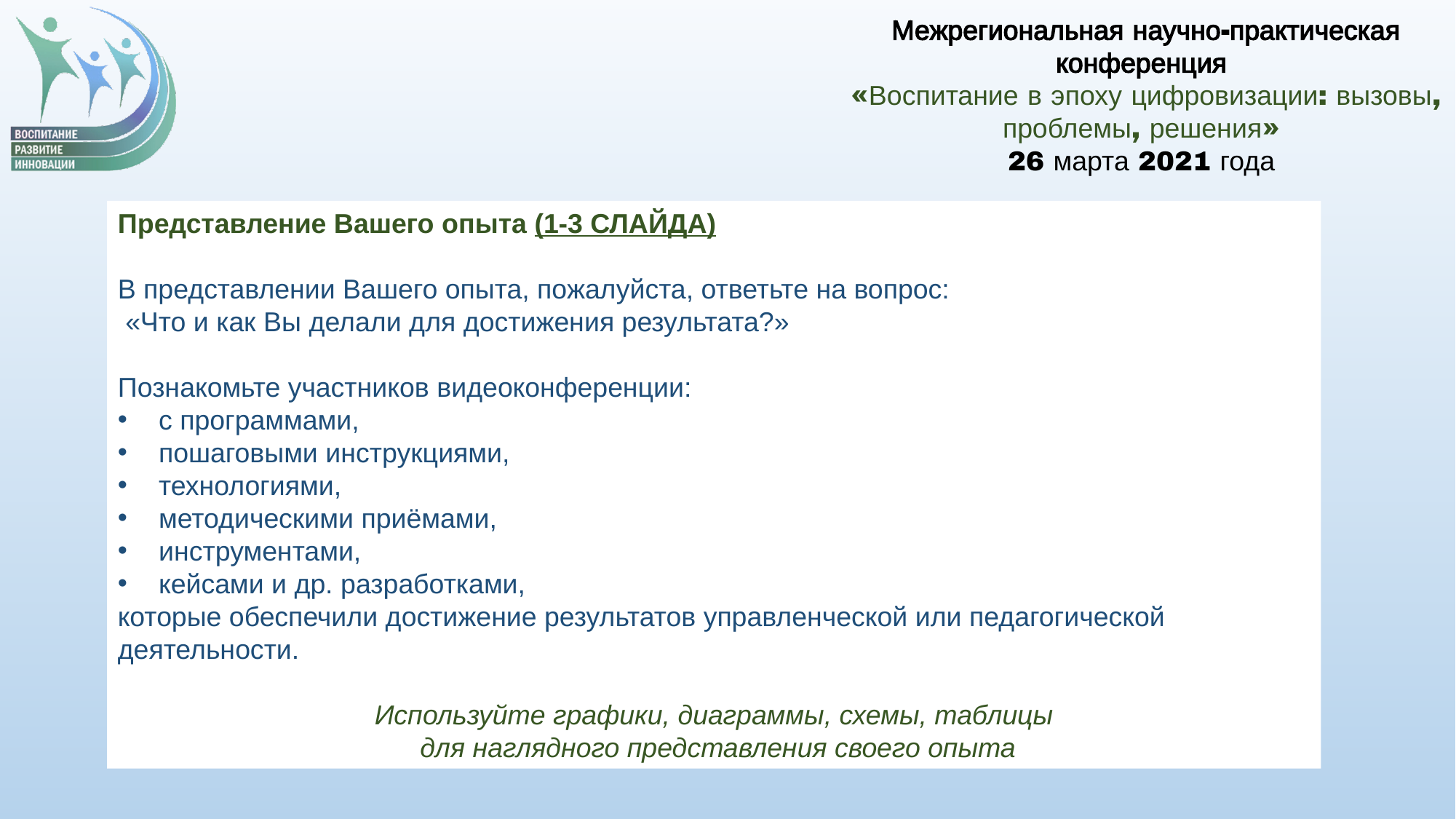

Представление Вашего опыта (1-3 СЛАЙДА)

В представлении Вашего опыта, пожалуйста, ответьте на вопрос:
 «Что и как Вы делали для достижения результата?»

Познакомьте участников видеоконференции:
с программами,
пошаговыми инструкциями,
технологиями,
методическими приёмами,
инструментами,
кейсами и др. разработками,
которые обеспечили достижение результатов управленческой или педагогической деятельности.

Используйте графики, диаграммы, схемы, таблицы
 для наглядного представления своего опыта